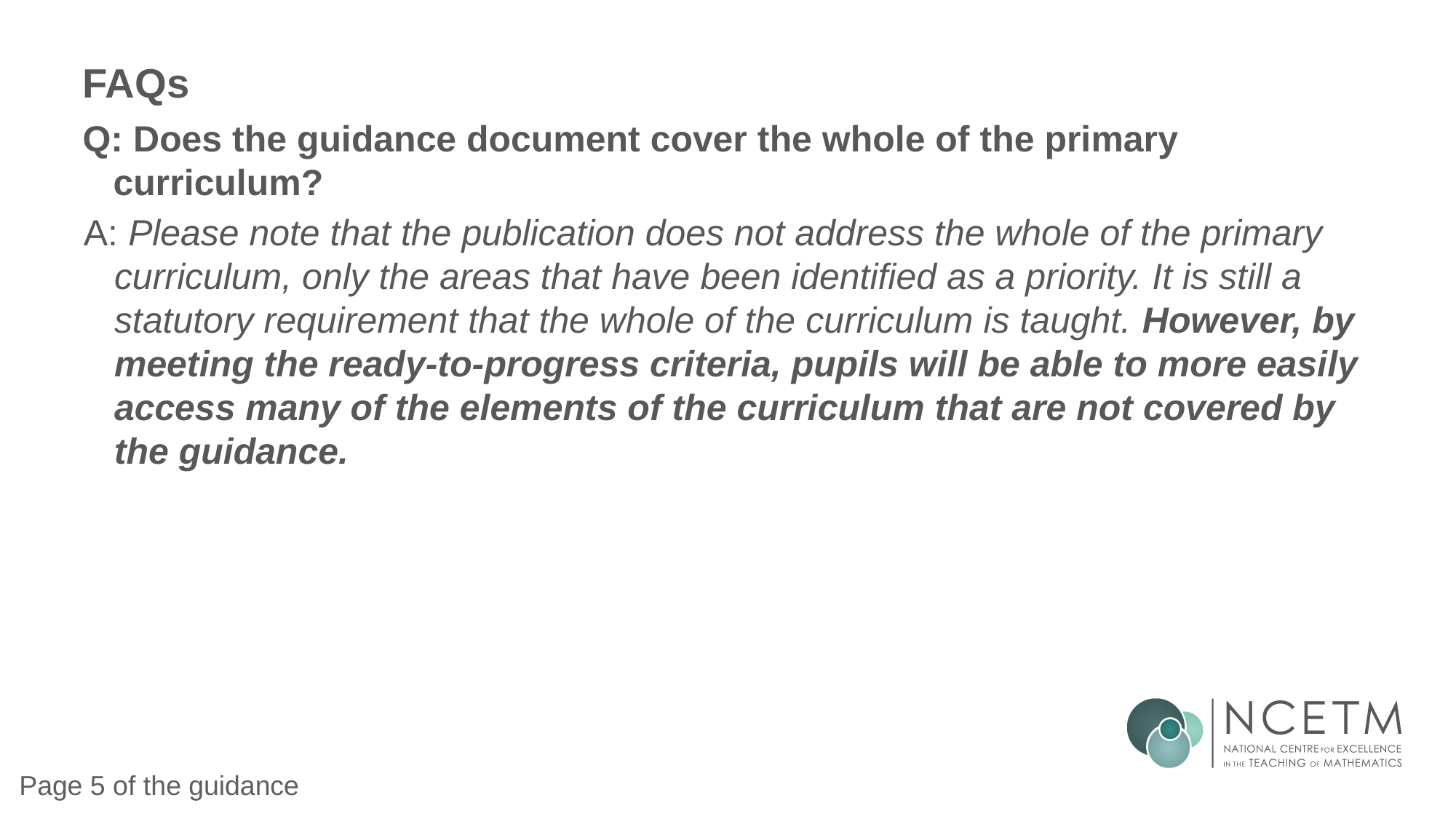

# FAQs
Q: Does the guidance document cover the whole of the primary curriculum?

A: Please note that the publication does not address the whole of the primary curriculum, only the areas that have been identified as a priority. It is still a statutory requirement that the whole of the curriculum is taught. However, by meeting the ready-to-progress criteria, pupils will be able to more easily access many of the elements of the curriculum that are not covered by the guidance.

Page 5 of the guidance